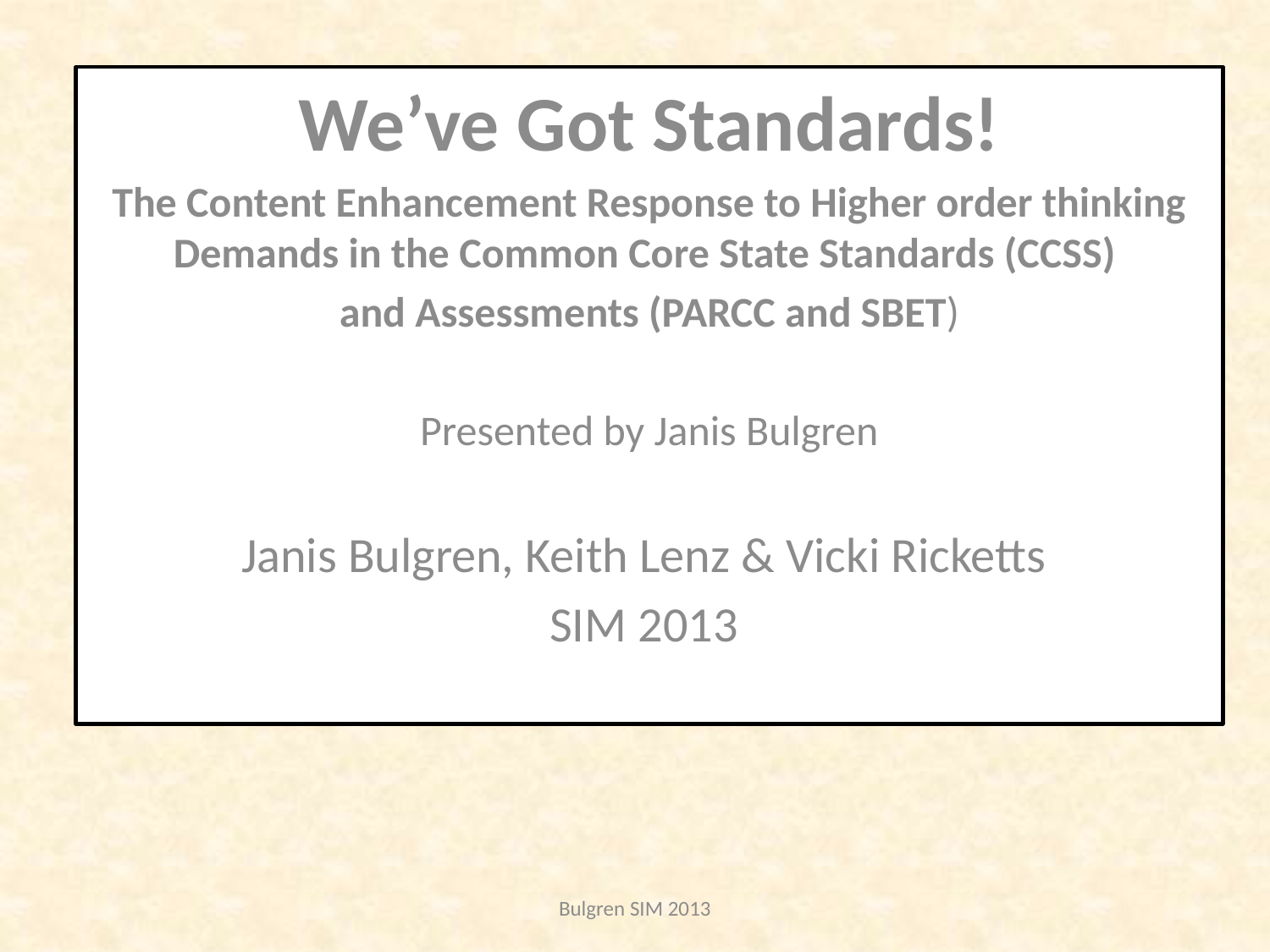

We’ve Got Standards!
The Content Enhancement Response to Higher order thinking Demands in the Common Core State Standards (CCSS)
and Assessments (PARCC and SBET)

Presented by Janis Bulgren

Janis Bulgren, Keith Lenz & Vicki Ricketts
SIM 2013
Bulgren SIM 2013